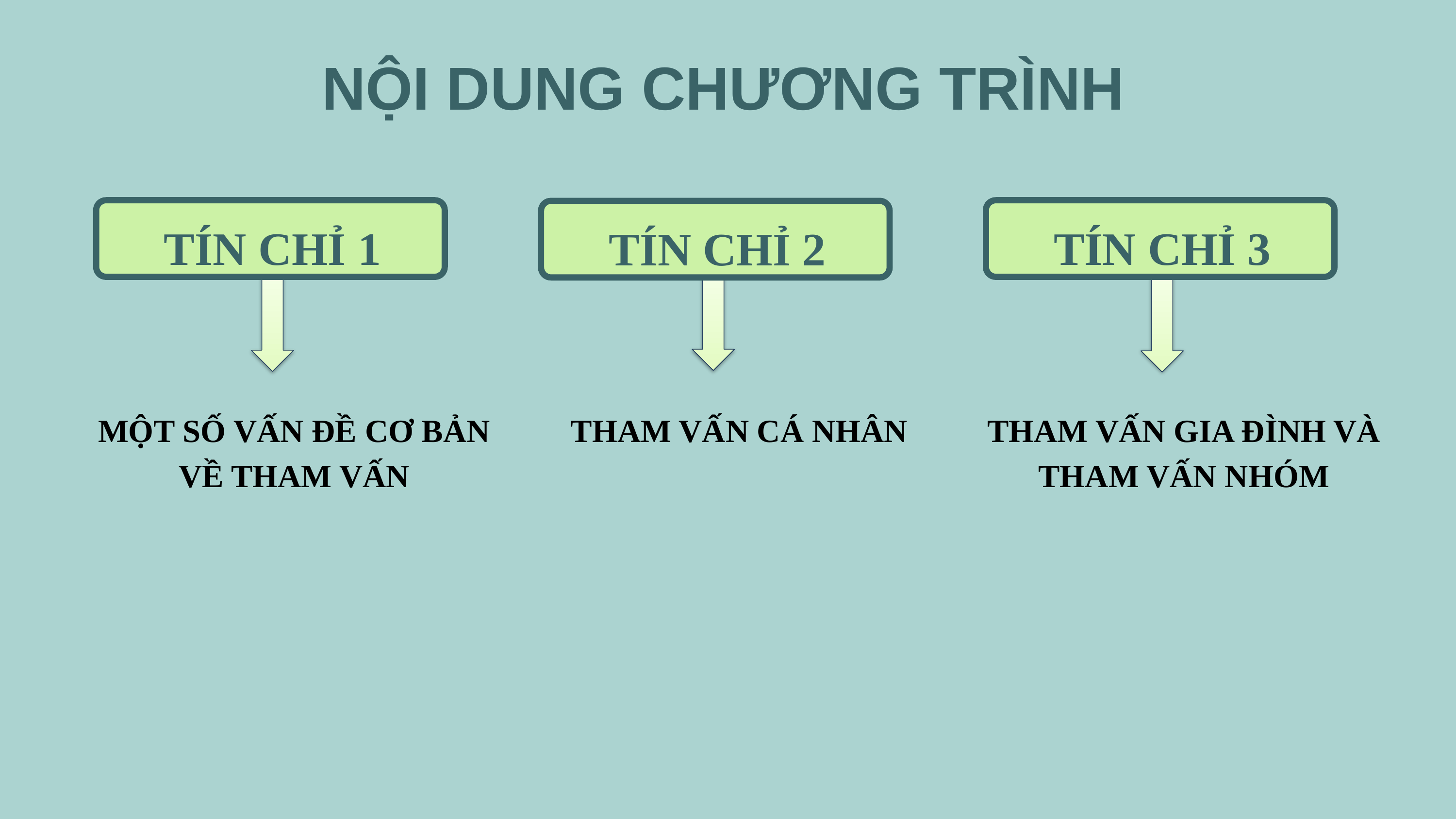

NỘI DUNG CHƯƠNG TRÌNH

TÍN CHỈ 1
TÍN CHỈ 3
TÍN CHỈ 2

MỘT SỐ VẤN ĐỀ CƠ BẢN VỀ THAM VẤN
THAM VẤN CÁ NHÂN
THAM VẤN GIA ĐÌNH VÀ THAM VẤN NHÓM